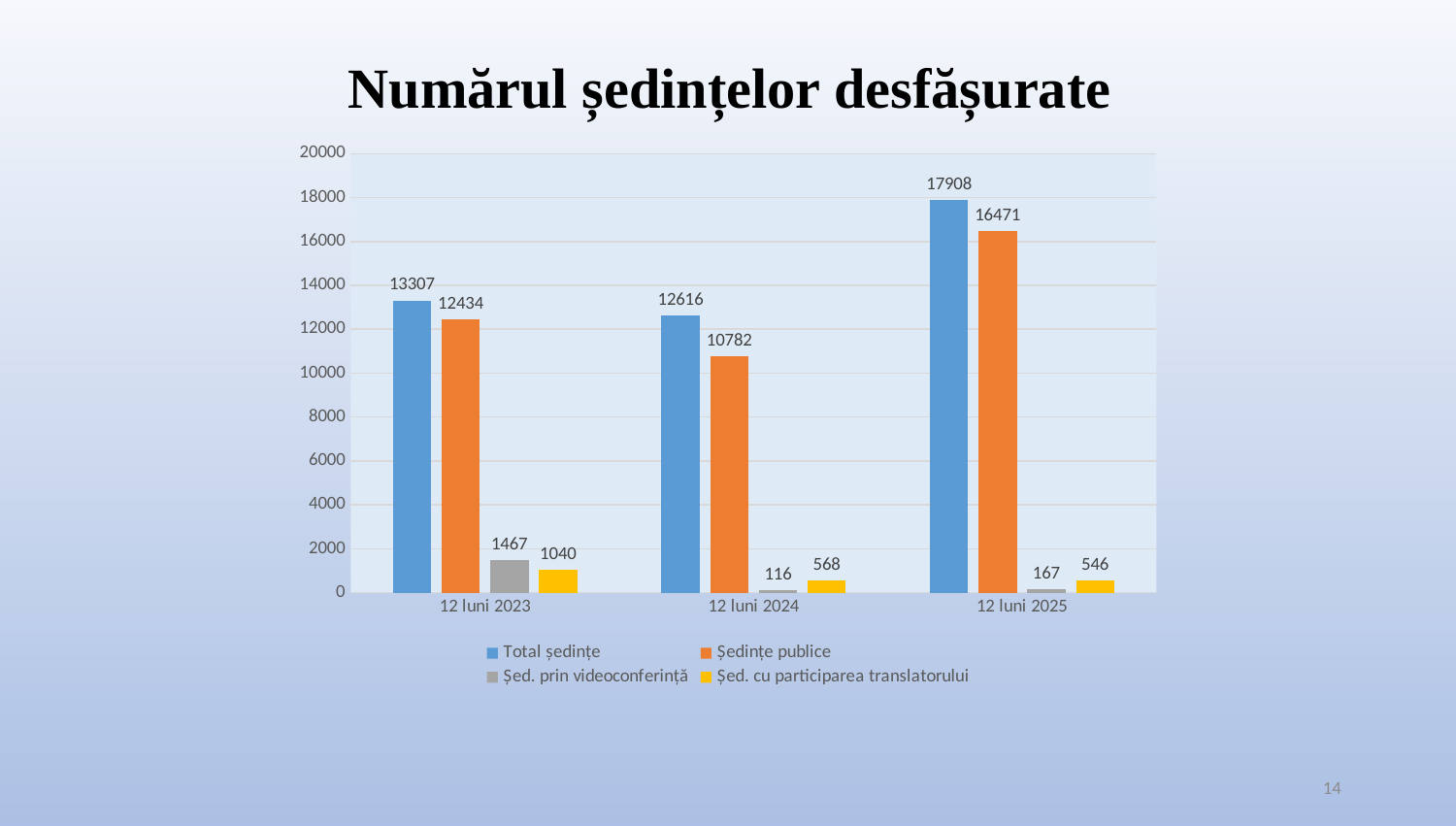

Numărul ședințelor desfășurate

### Chart

| Category | Total ședințe | Ședințe publice | Șed. prin videoconferință | Șed. cu participarea translatorului |
|---|---|---|---|---|
| 12 luni 2023 | 13307.0 | 12434.0 | 1467.0 | 1040.0 |
| 12 luni 2024 | 12616.0 | 10782.0 | 116.0 | 568.0 |
| 12 luni 2025 | 17908.0 | 16471.0 | 167.0 | 546.0 |
14